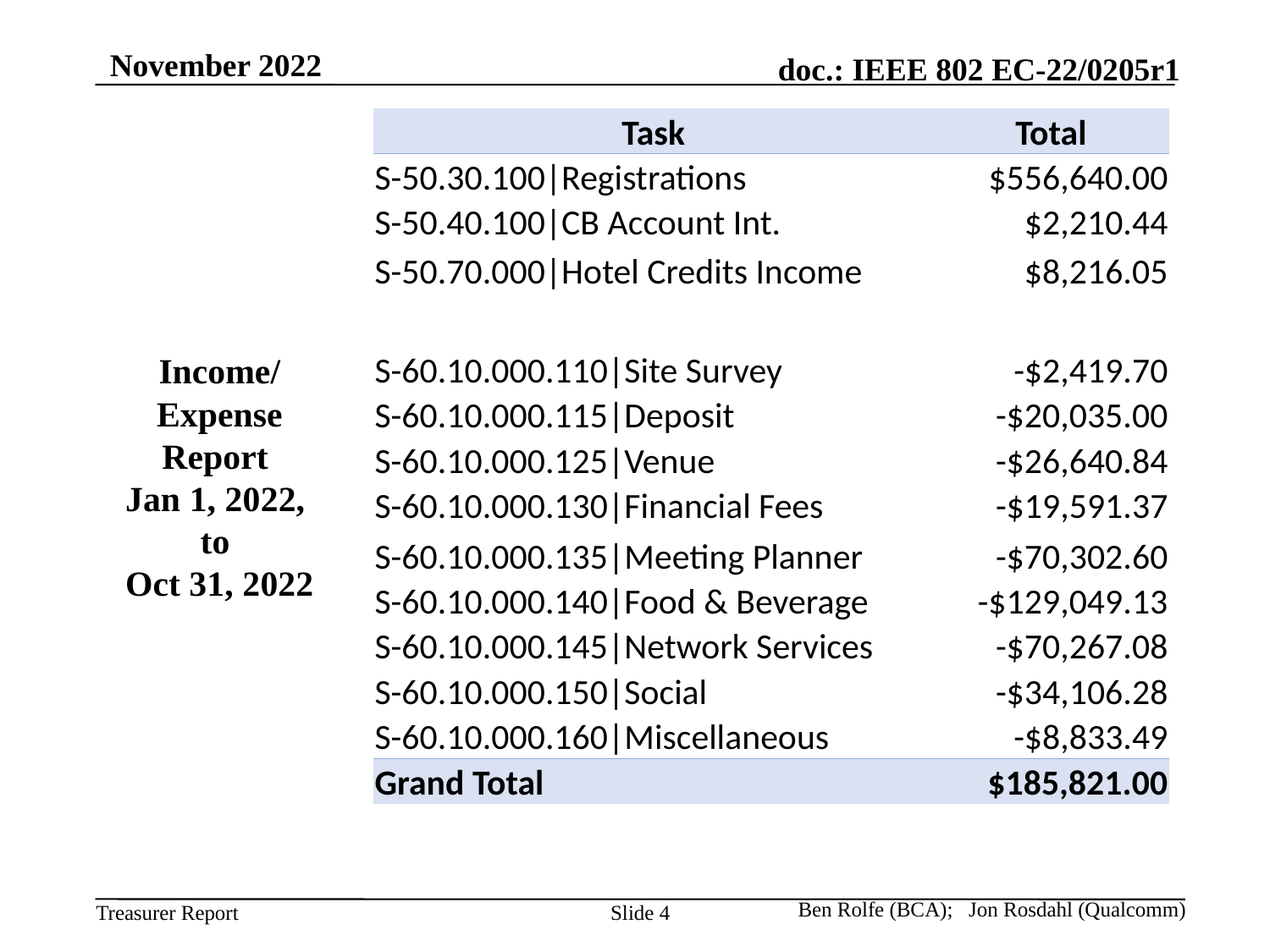

November 2022
| Task | Total |
| --- | --- |
| S-50.30.100|Registrations | $556,640.00 |
| S-50.40.100|CB Account Int. | $2,210.44 |
| S-50.70.000|Hotel Credits Income | $8,216.05 |
| S-60.10.000.110|Site Survey | -$2,419.70 |
| S-60.10.000.115|Deposit | -$20,035.00 |
| S-60.10.000.125|Venue | -$26,640.84 |
| S-60.10.000.130|Financial Fees | -$19,591.37 |
| S-60.10.000.135|Meeting Planner | -$70,302.60 |
| S-60.10.000.140|Food & Beverage | -$129,049.13 |
| S-60.10.000.145|Network Services | -$70,267.08 |
| S-60.10.000.150|Social | -$34,106.28 |
| S-60.10.000.160|Miscellaneous | -$8,833.49 |
| Grand Total | $185,821.00 |
# Income/ Expense Report Jan 1, 2022, to Oct 31, 2022
Slide 4
Ben Rolfe (BCA);   Jon Rosdahl (Qualcomm)